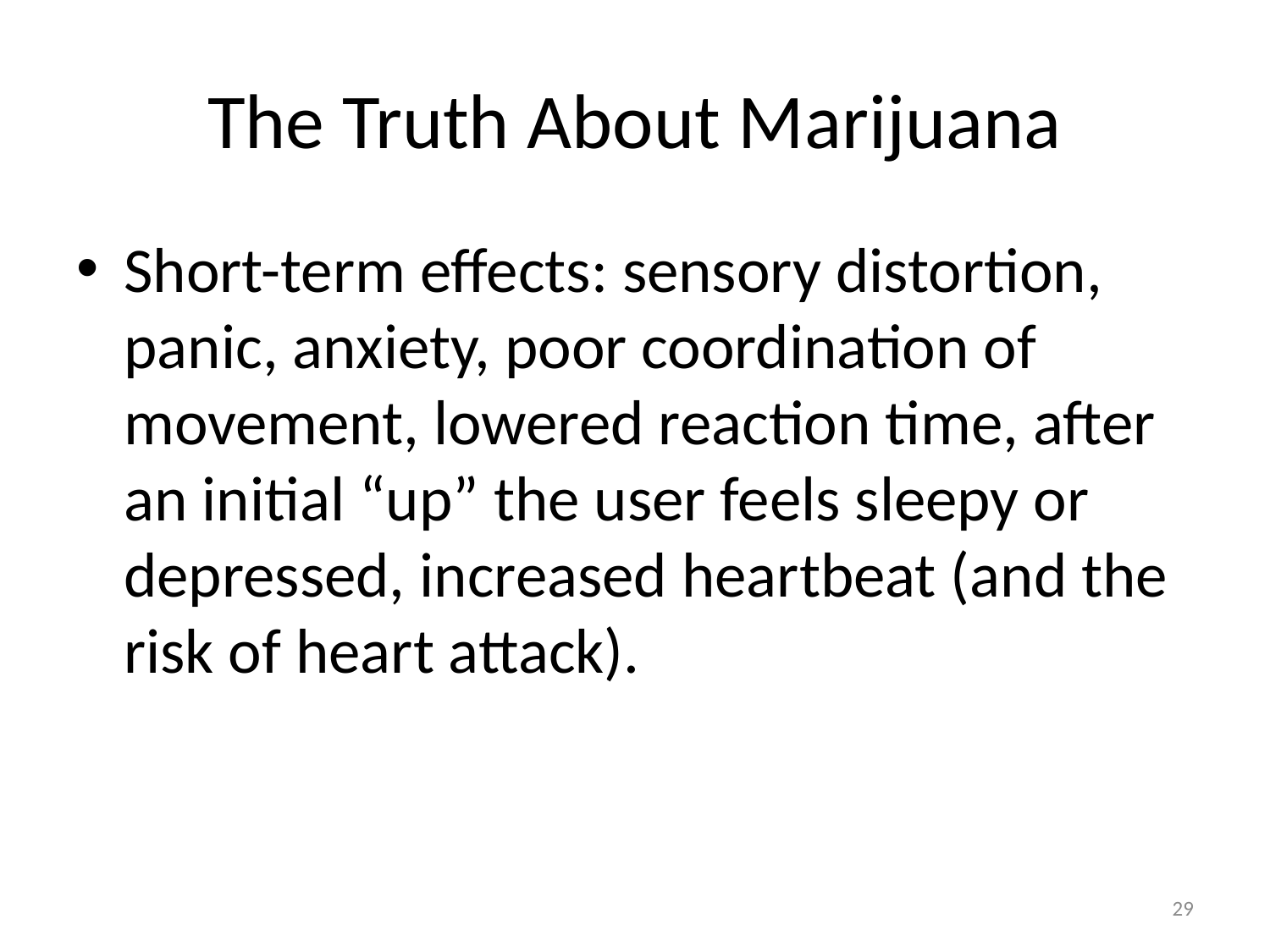

# The Truth About Marijuana
Short-term effects: sensory distortion, panic, anxiety, poor coordination of movement, lowered reaction time, after an initial “up” the user feels sleepy or depressed, increased heartbeat (and the risk of heart attack).

29